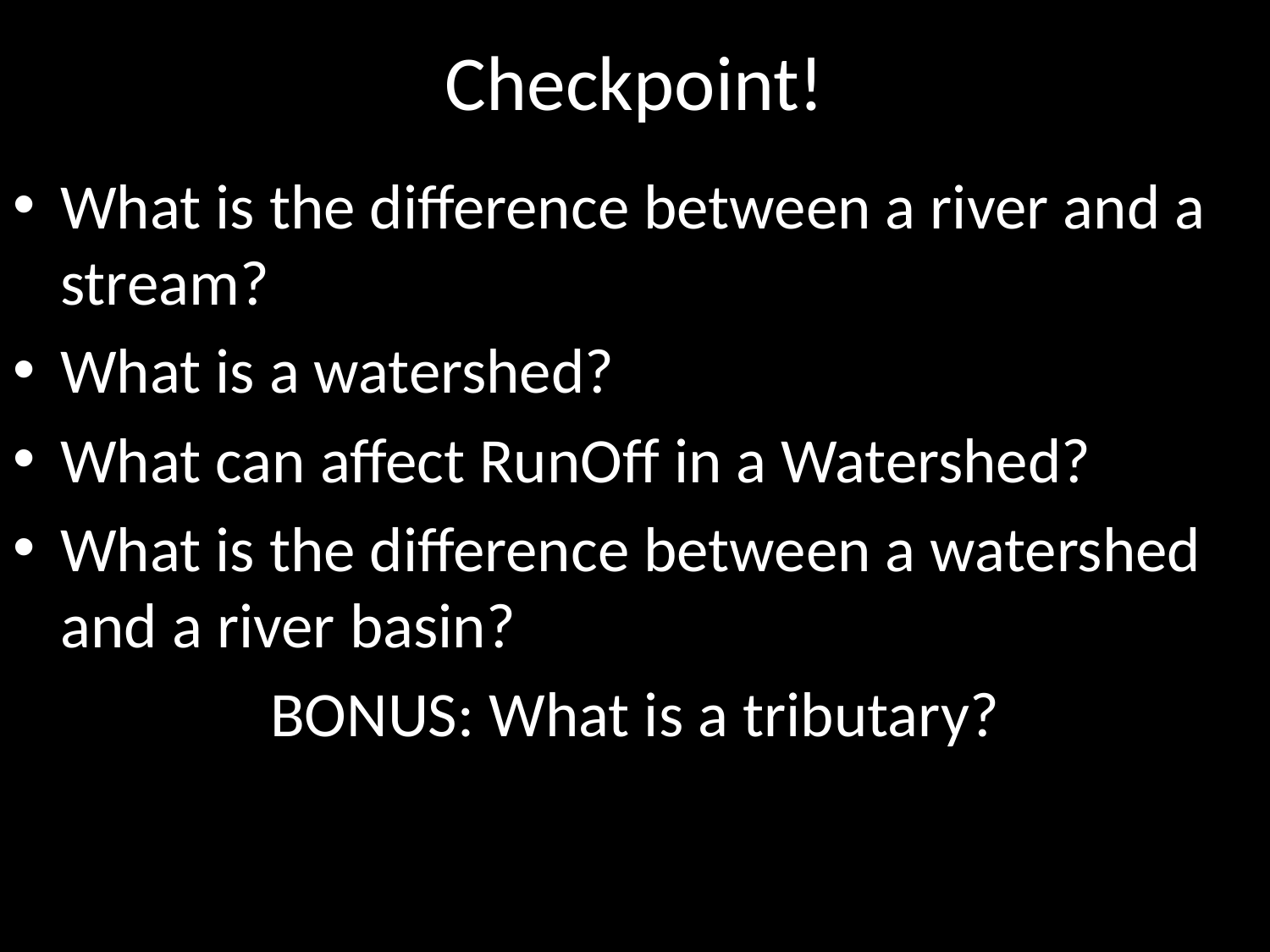

# Checkpoint!
What is the difference between a river and a stream?
What is a watershed?
What can affect RunOff in a Watershed?
What is the difference between a watershed and a river basin?
BONUS: What is a tributary?